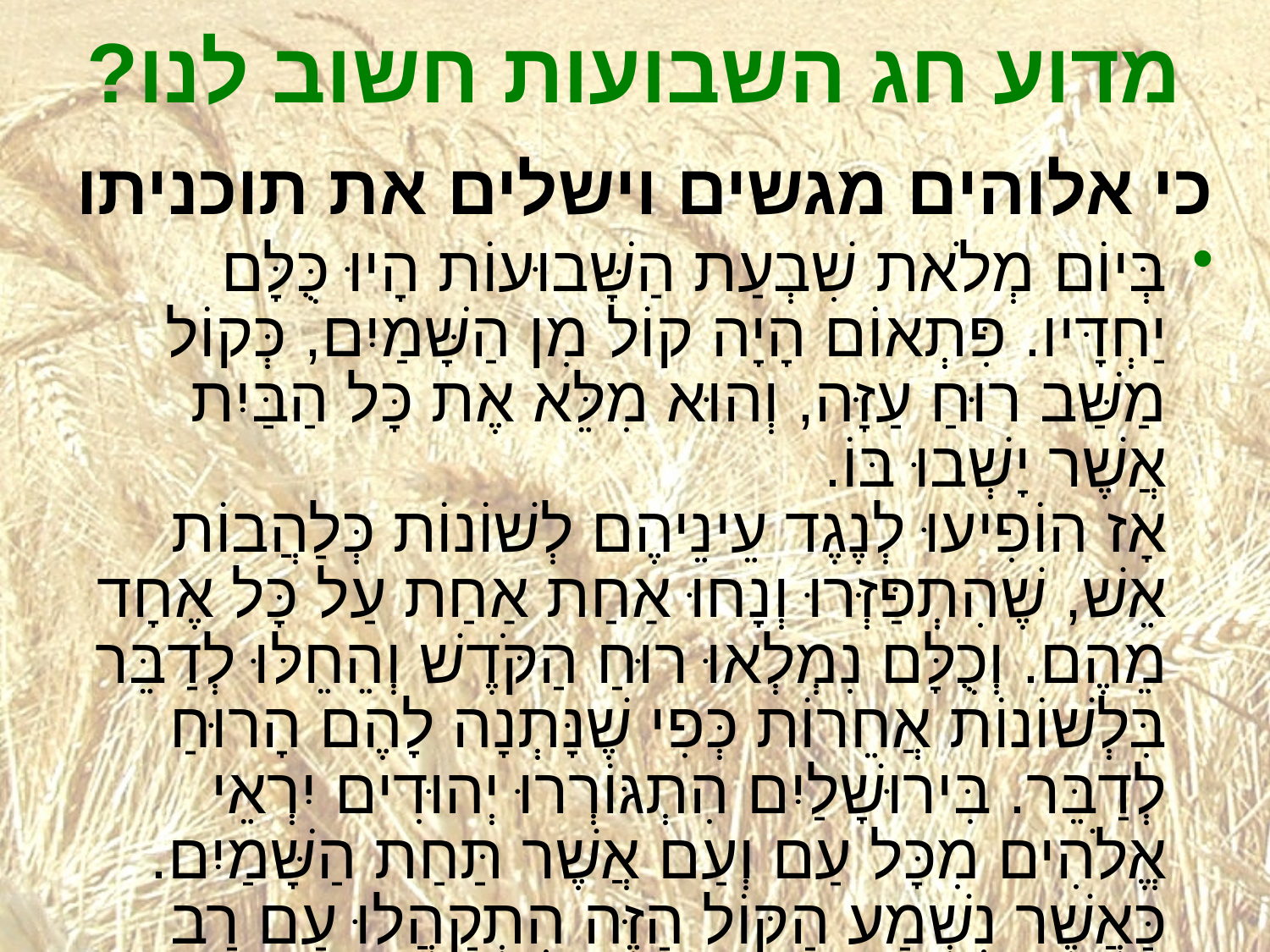

# מדוע חג השבועות חשוב לנו?
כי אלוהים מגשים וישלים את תוכניתו
בְּיוֹם מְלֹאת שִׁבְעַת הַשָּׁבוּעוֹת הָיוּ כֻּלָּם יַחְדָּיו. פִּתְאוֹם הָיָה קוֹל מִן הַשָּׁמַיִם, כְּקוֹל מַשַּׁב רוּחַ עַזָּה, וְהוּא מִלֵּא אֶת כָּל הַבַּיִת אֲשֶׁר יָשְׁבוּ בּוֹ.
אָז הוֹפִיעוּ לְנֶגֶד עֵינֵיהֶם לְשׁוֹנוֹת כְּלַהֲבוֹת אֵשׁ, שֶׁהִתְפַּזְּרוּ וְנָחוּ אַחַת אַחַת עַל כָּל אֶחָד מֵהֶם. וְכֻלָּם נִמְלְאוּ רוּחַ הַקֹּדֶשׁ וְהֵחֵלּוּ לְדַבֵּר בִּלְשׁוֹנוֹת אֲחֵרוֹת כְּפִי שֶׁנָּתְנָה לָהֶם הָרוּחַ לְדַבֵּר. בִּירוּשָׁלַיִם הִתְגּוֹרְרוּ יְהוּדִים יִרְאֵי אֱלֹהִים מִכָּל עַם וְעַם אֲשֶׁר תַּחַת הַשָּׁמַיִם. כַּאֲשֶׁר נִשְׁמַע הַקּוֹל הַזֶּה הִתְקַהֲלוּ עַם רַב וְכֻלָּם נָבוֹכוּ, שֶׁכֵּן כָּל אִישׁ שָׁמַע אוֹתָם מְדַבְּרִים בִּשְׂפָתוֹ שֶׁלּוֹ.    מעשי השליחים ב' 1-11